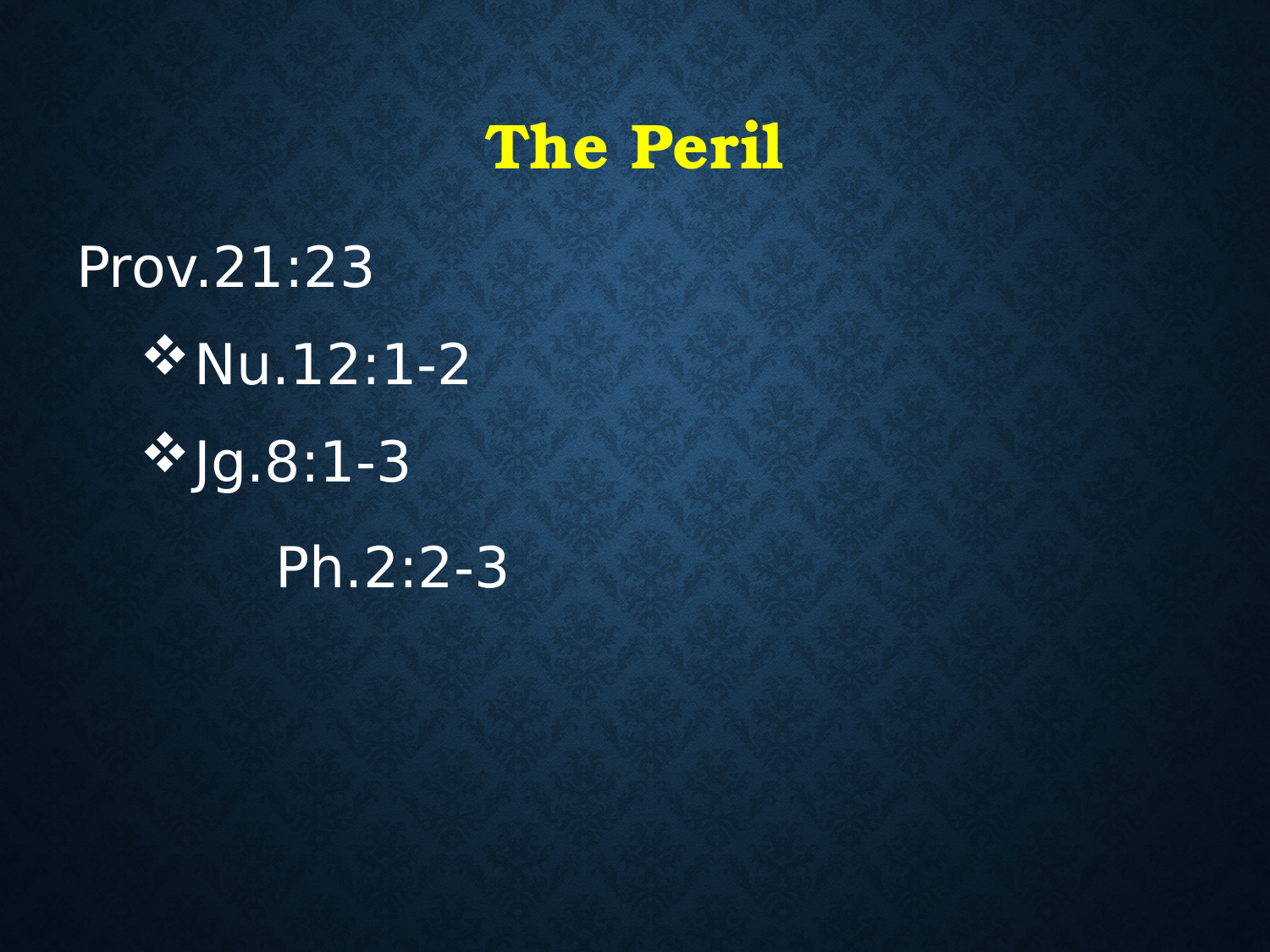

# The Peril
Prov.21:23
Nu.12:1-2
Jg.8:1-3
		Ph.2:2-3